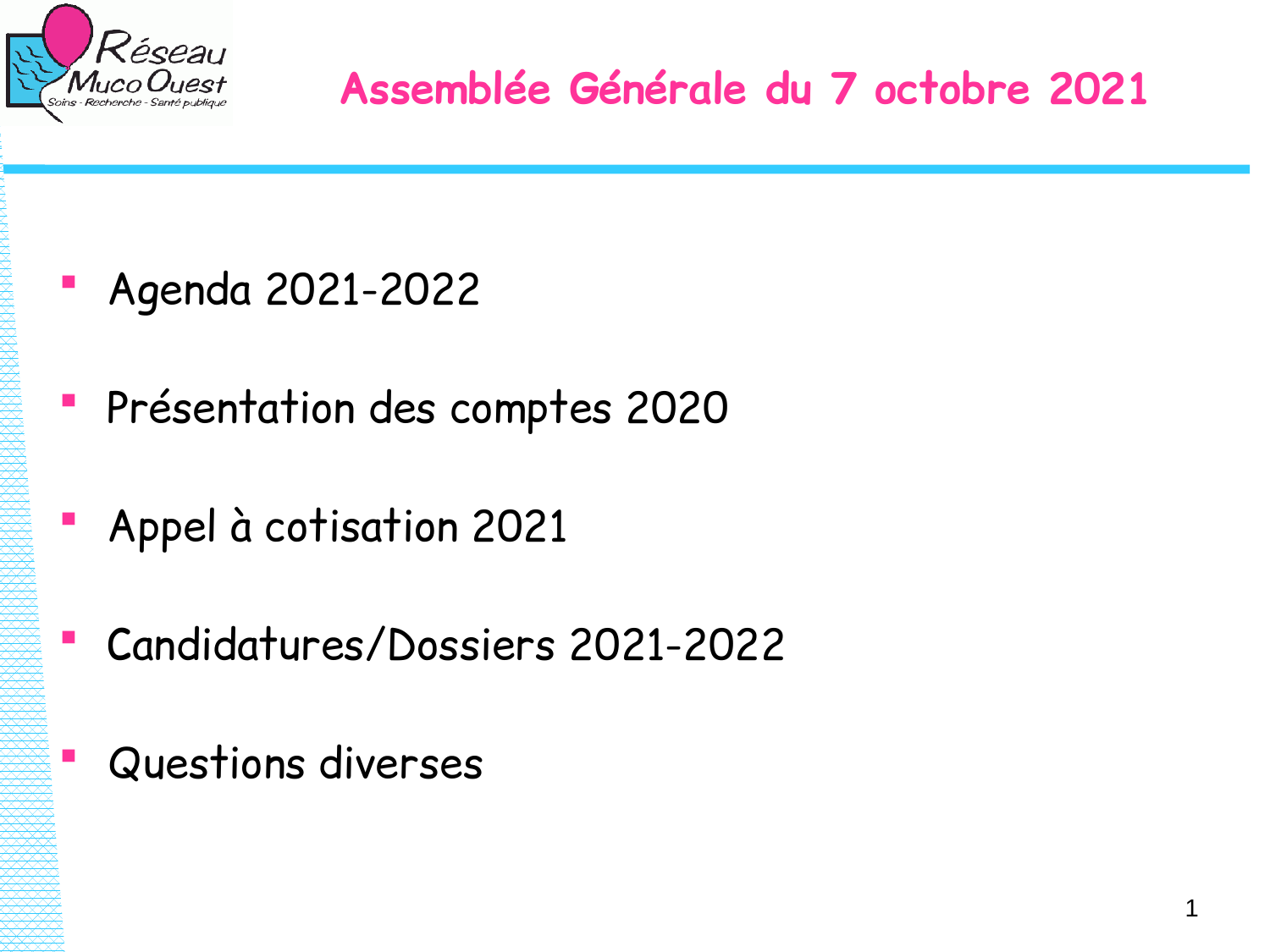

# Assemblée Générale du 7 octobre 2021

Agenda 2021-2022

Présentation des comptes 2020

Appel à cotisation 2021

Candidatures/Dossiers 2021-2022

Questions diverses

1